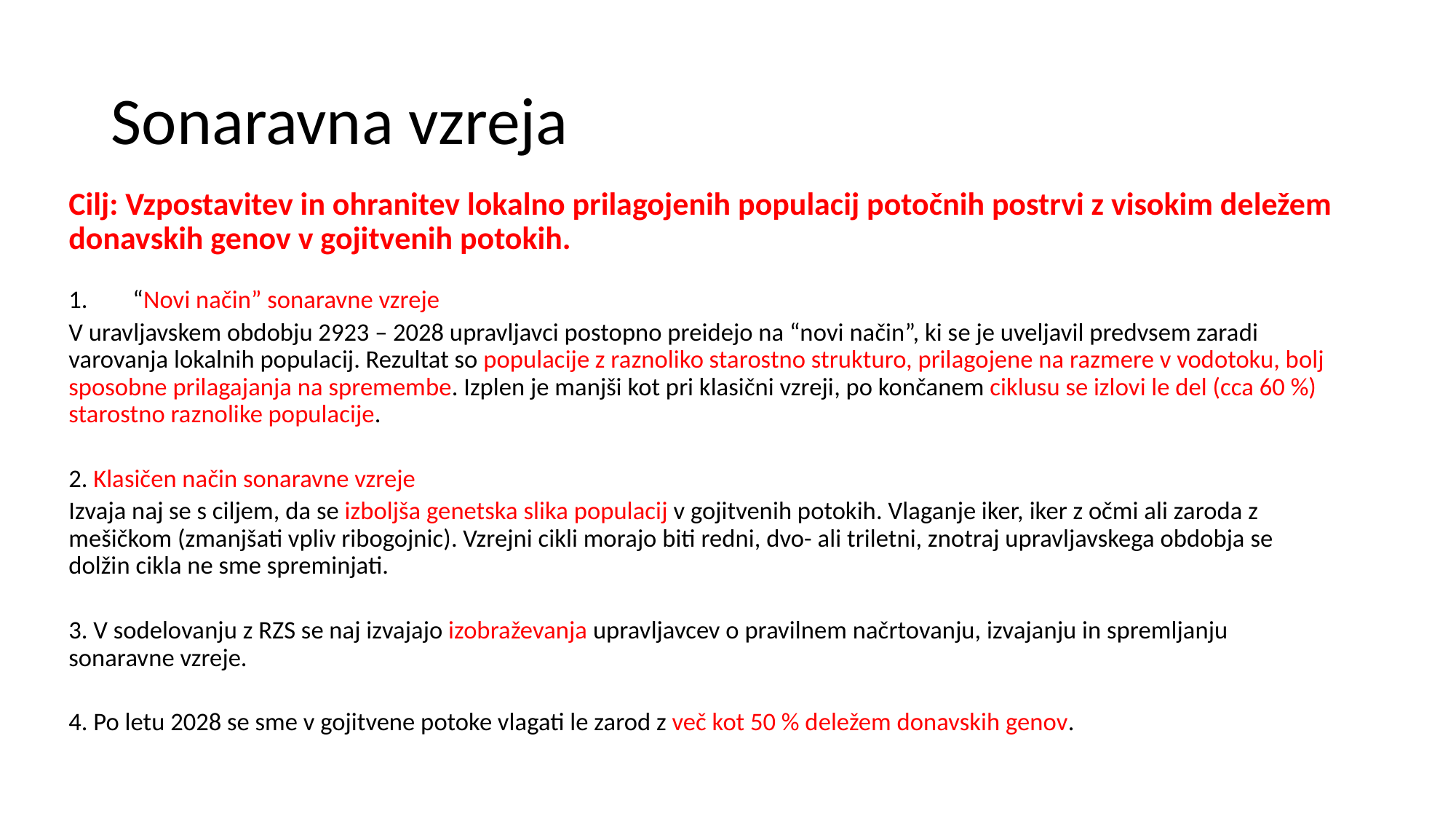

# Sonaravna vzreja
Cilj: Vzpostavitev in ohranitev lokalno prilagojenih populacij potočnih postrvi z visokim deležem donavskih genov v gojitvenih potokih.

“Novi način” sonaravne vzreje
V uravljavskem obdobju 2923 – 2028 upravljavci postopno preidejo na “novi način”, ki se je uveljavil predvsem zaradi varovanja lokalnih populacij. Rezultat so populacije z raznoliko starostno strukturo, prilagojene na razmere v vodotoku, bolj sposobne prilagajanja na spremembe. Izplen je manjši kot pri klasični vzreji, po končanem ciklusu se izlovi le del (cca 60 %) starostno raznolike populacije.

2. Klasičen način sonaravne vzreje
Izvaja naj se s ciljem, da se izboljša genetska slika populacij v gojitvenih potokih. Vlaganje iker, iker z očmi ali zaroda z mešičkom (zmanjšati vpliv ribogojnic). Vzrejni cikli morajo biti redni, dvo- ali triletni, znotraj upravljavskega obdobja se dolžin cikla ne sme spreminjati.

3. V sodelovanju z RZS se naj izvajajo izobraževanja upravljavcev o pravilnem načrtovanju, izvajanju in spremljanju sonaravne vzreje.

4. Po letu 2028 se sme v gojitvene potoke vlagati le zarod z več kot 50 % deležem donavskih genov.